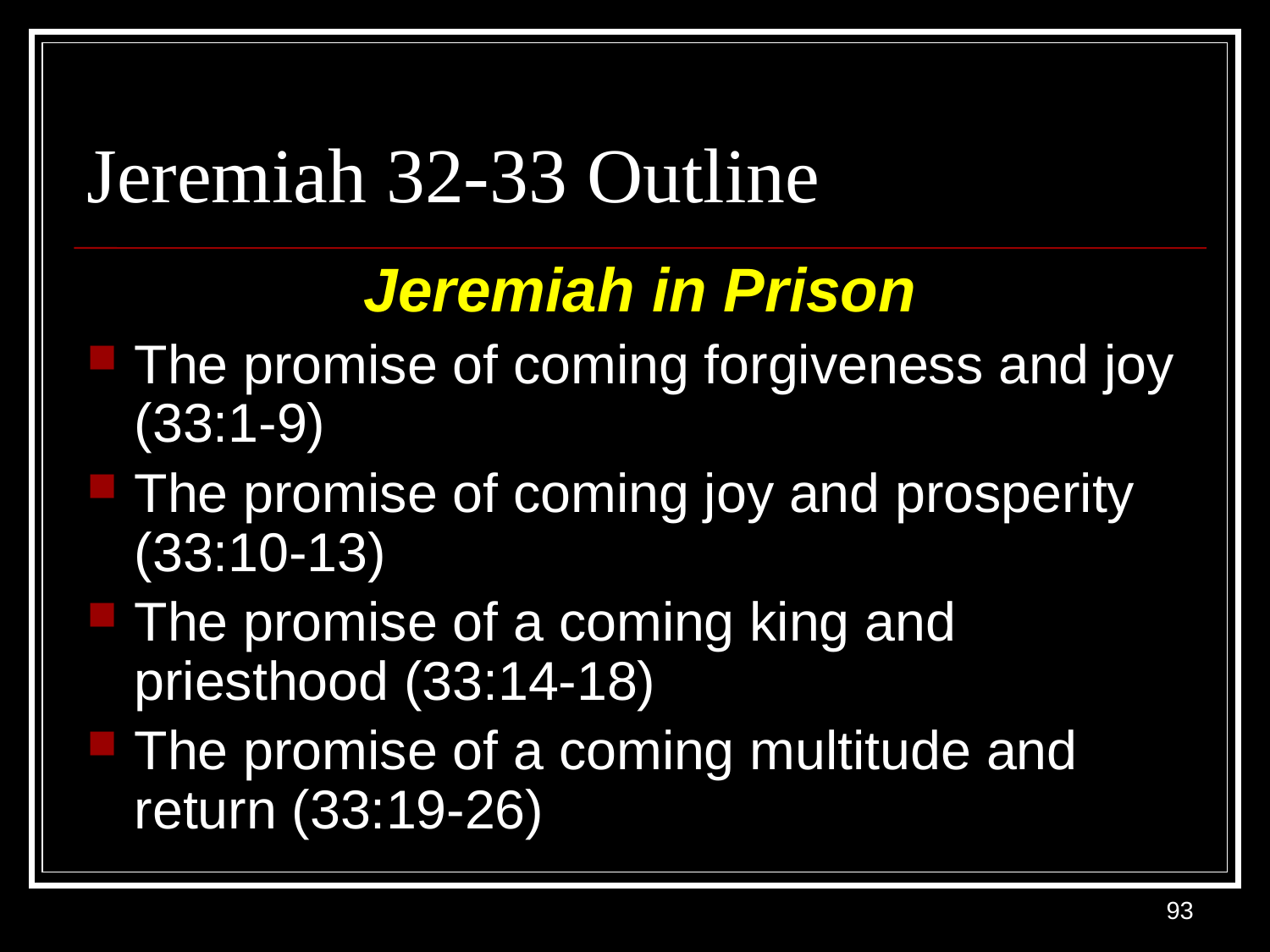

# Jeremiah 32-33 Outline
Jeremiah in Prison
The promise of coming forgiveness and joy (33:1-9)
The promise of coming joy and prosperity (33:10-13)
The promise of a coming king and priesthood (33:14-18)
The promise of a coming multitude and return (33:19-26)
93